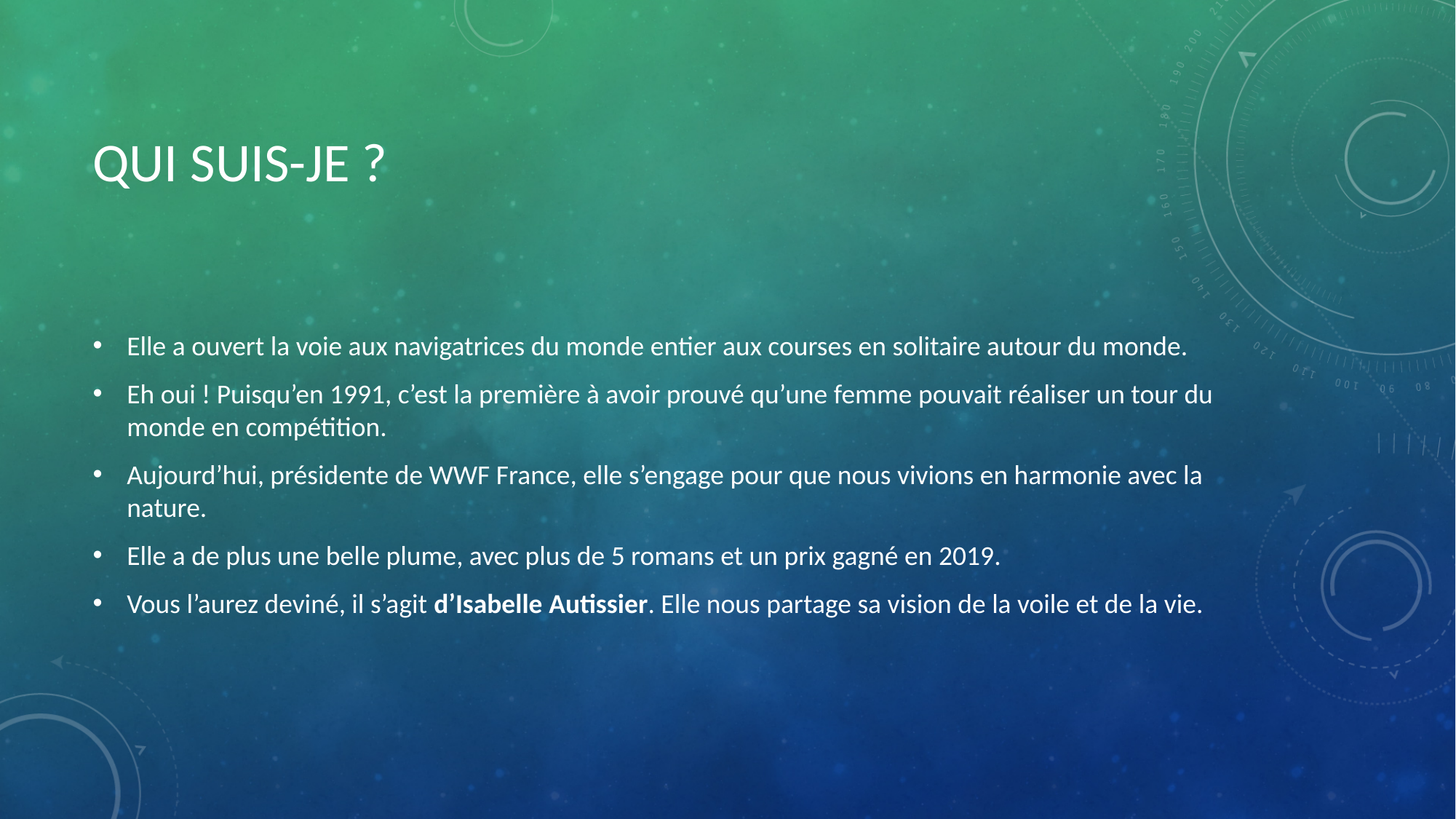

# Qui suis-je ?

Elle a ouvert la voie aux navigatrices du monde entier aux courses en solitaire autour du monde.
Eh oui ! Puisqu’en 1991, c’est la première à avoir prouvé qu’une femme pouvait réaliser un tour du monde en compétition.
Aujourd’hui, présidente de WWF France, elle s’engage pour que nous vivions en harmonie avec la nature.
Elle a de plus une belle plume, avec plus de 5 romans et un prix gagné en 2019.
Vous l’aurez deviné, il s’agit d’Isabelle Autissier. Elle nous partage sa vision de la voile et de la vie.